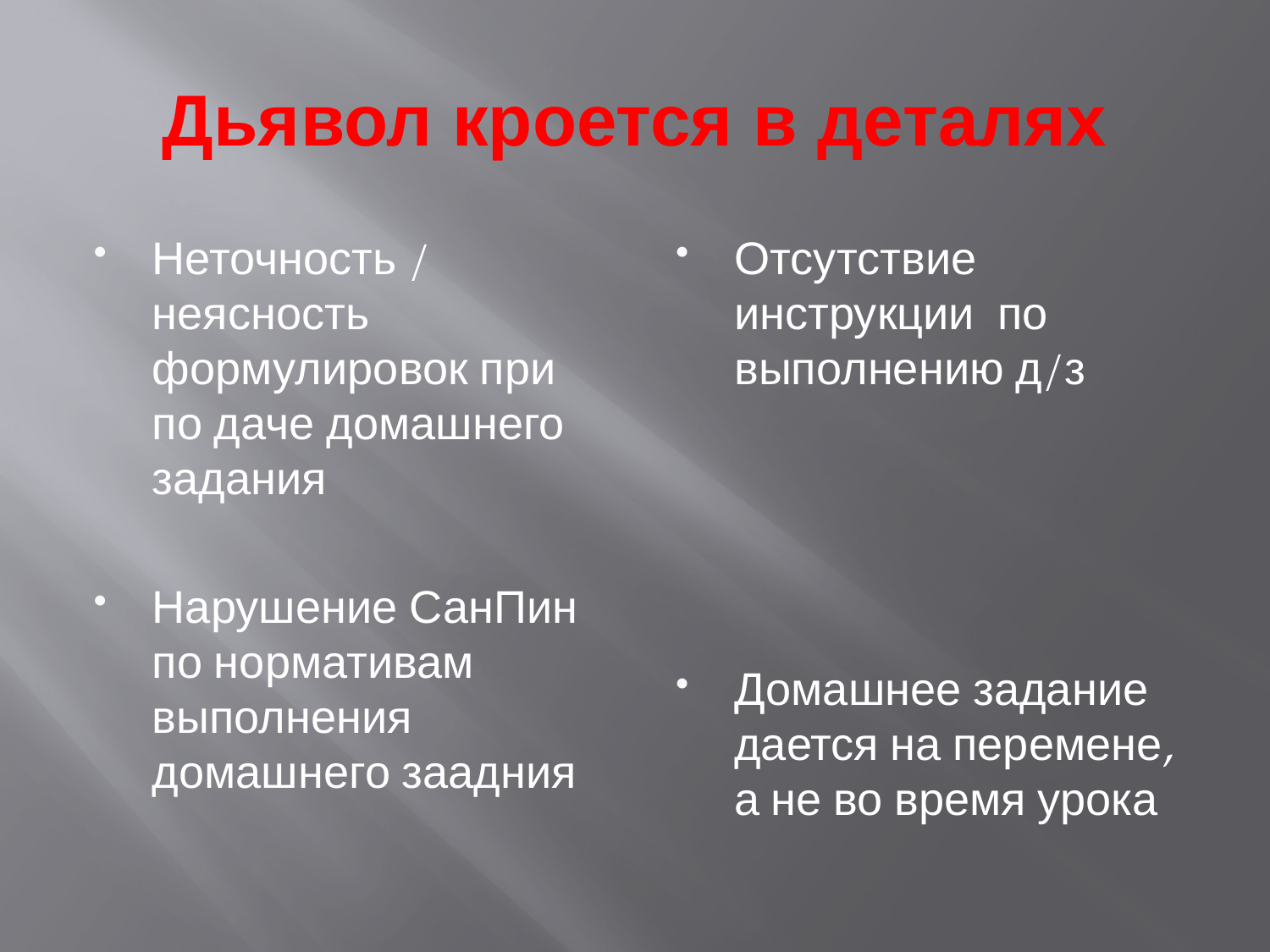

# Дьявол кроется в деталях
Неточность / неясность формулировок при по даче домашнего задания

Нарушение СанПин по нормативам выполнения домашнего заадния
Отсутствие инструкции  по выполнению д/з

Домашнее задание дается на перемене, а не во время урока